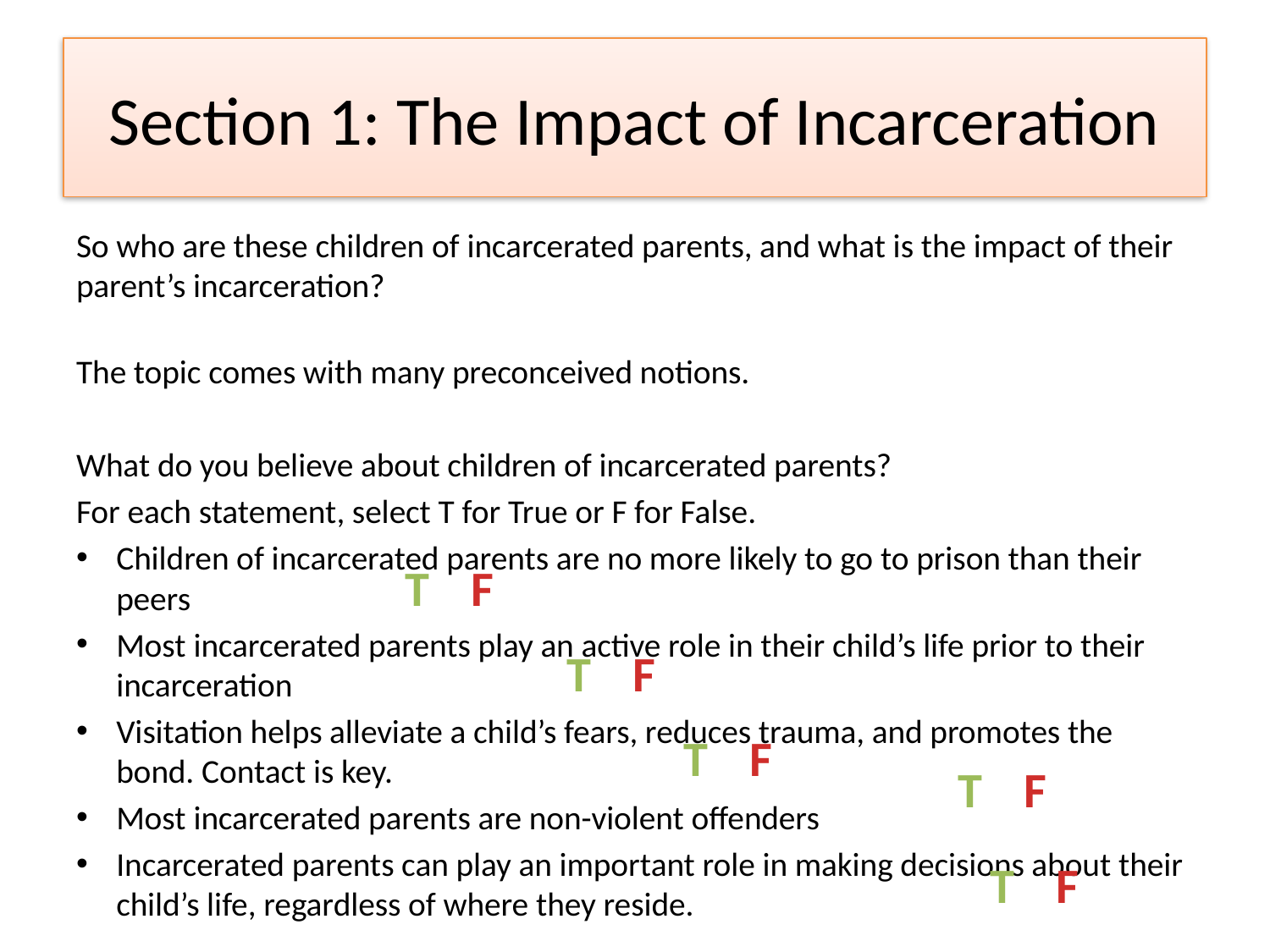

# Section 1: The Impact of Incarceration
So who are these children of incarcerated parents, and what is the impact of their parent’s incarceration?
The topic comes with many preconceived notions.

What do you believe about children of incarcerated parents?
For each statement, select T for True or F for False.
Children of incarcerated parents are no more likely to go to prison than their peers
Most incarcerated parents play an active role in their child’s life prior to their incarceration
Visitation helps alleviate a child’s fears, reduces trauma, and promotes the bond. Contact is key.
Most incarcerated parents are non-violent offenders
Incarcerated parents can play an important role in making decisions about their child’s life, regardless of where they reside.
T
F
T
F
T
F
T
F
T
F